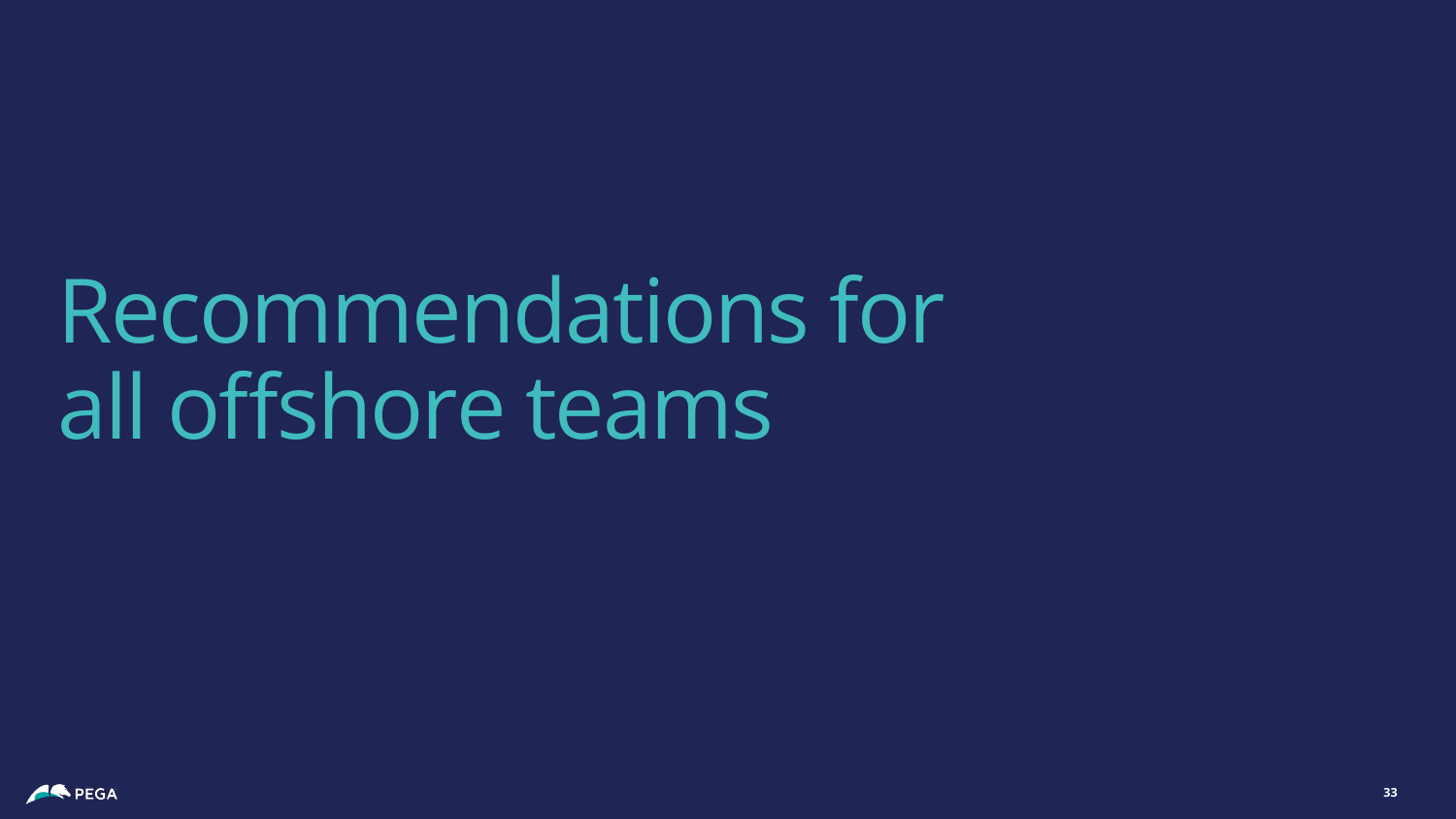

# Recommendations for all offshore teams

33